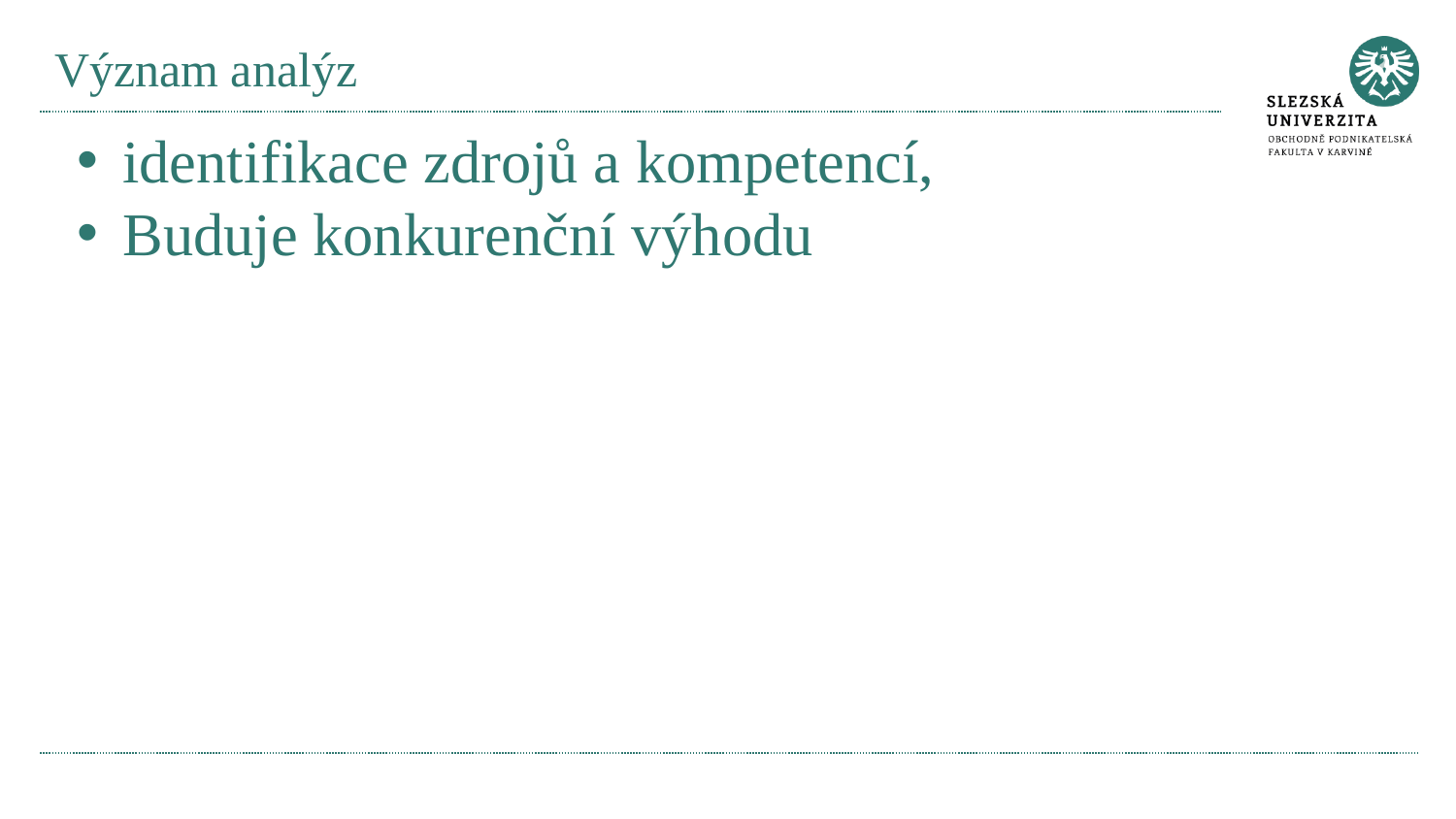

# Význam analýz
identifikace zdrojů a kompetencí,
Buduje konkurenční výhodu